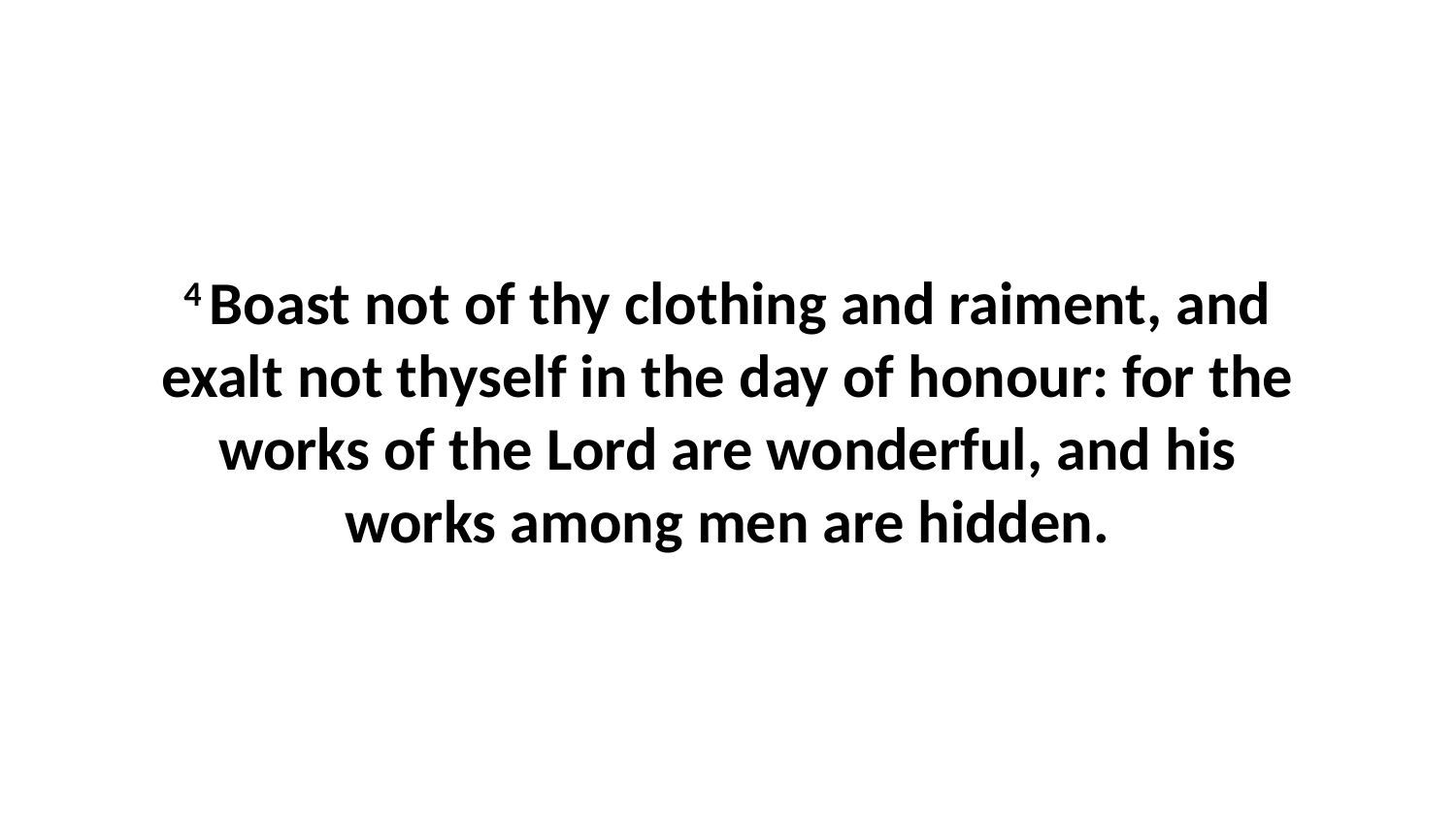

4 Boast not of thy clothing and raiment, and exalt not thyself in the day of honour: for the works of the Lord are wonderful, and his works among men are hidden.